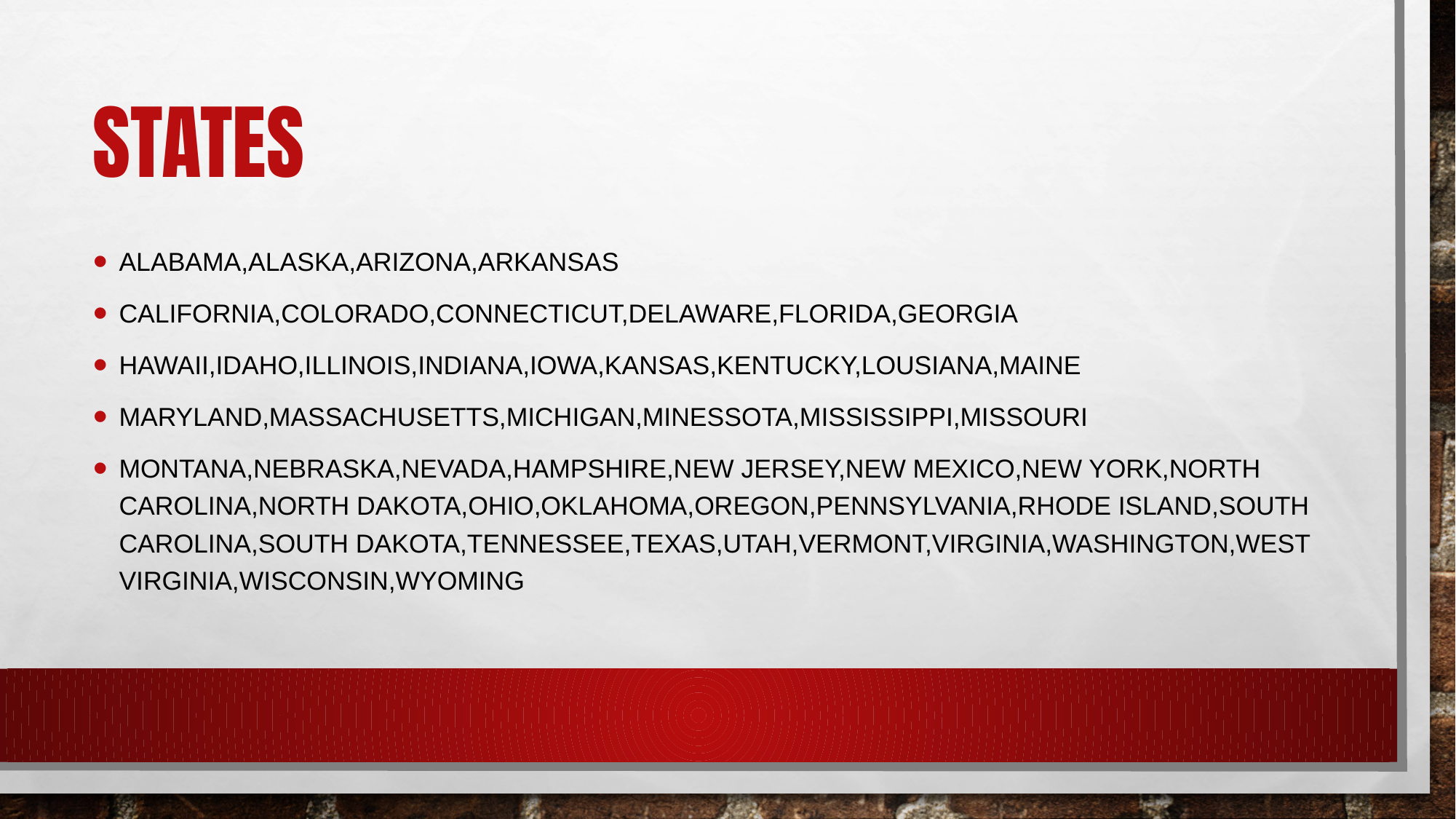

# States
Alabama,alaska,arizona,arkansas
California,colorado,connecticut,delaware,florida,georgia
Hawaii,idaho,illinois,indiana,iowa,kansas,kentucky,lousiana,maine
Maryland,massachusetts,michigan,minessota,mississippi,missouri
Montana,nebraska,nevada,hampshire,new jersey,new mexico,new york,north carolina,north dakota,ohio,oklahoma,oregon,pennsylvania,rhode island,south carolina,south dakota,tennessee,texas,utah,vermont,virginia,washington,west virginia,wisconsin,wyoming